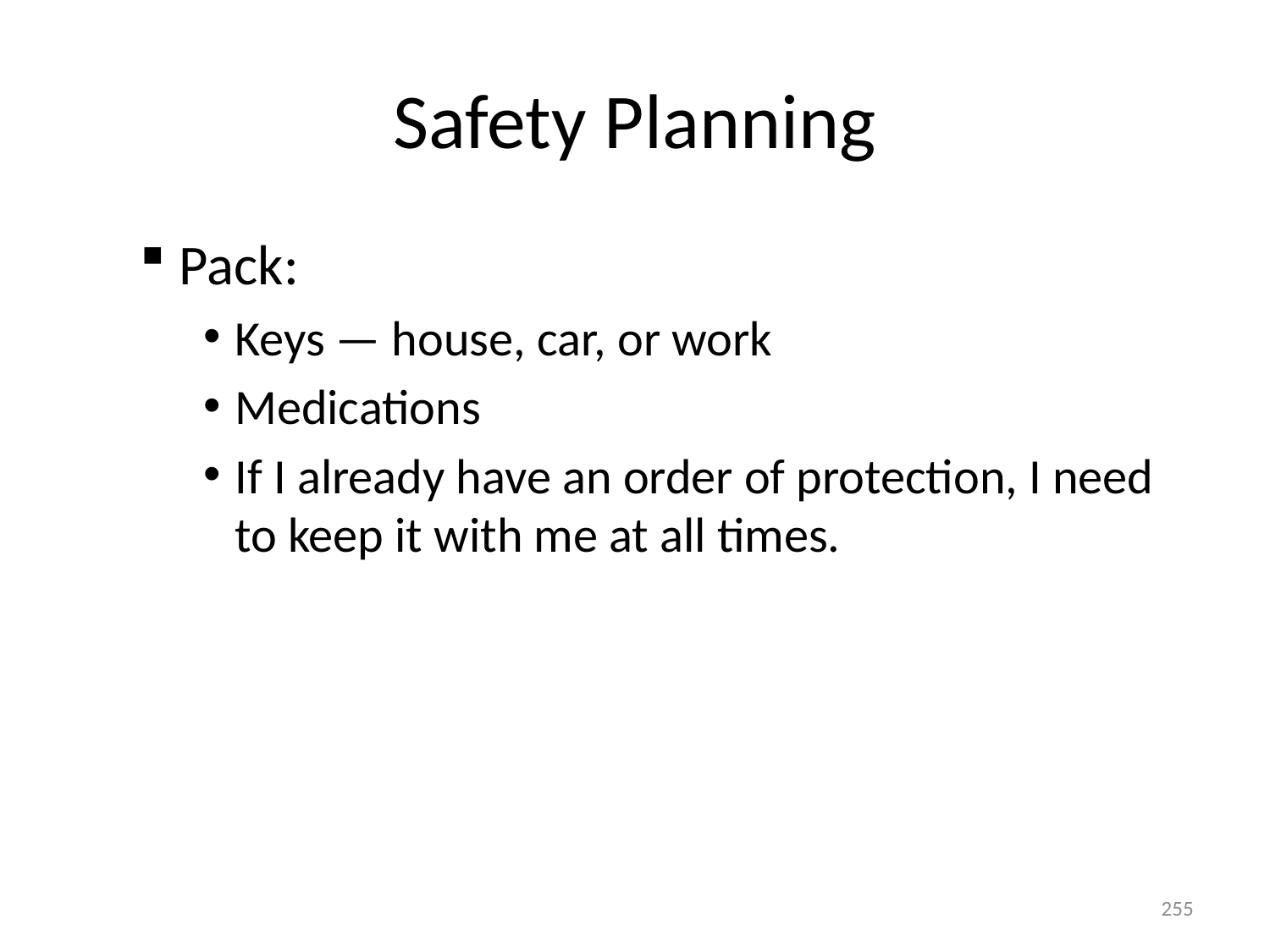

# Safety Planning
Pack:
Keys — house, car, or work
Medications
If I already have an order of protection, I need to keep it with me at all times.

255